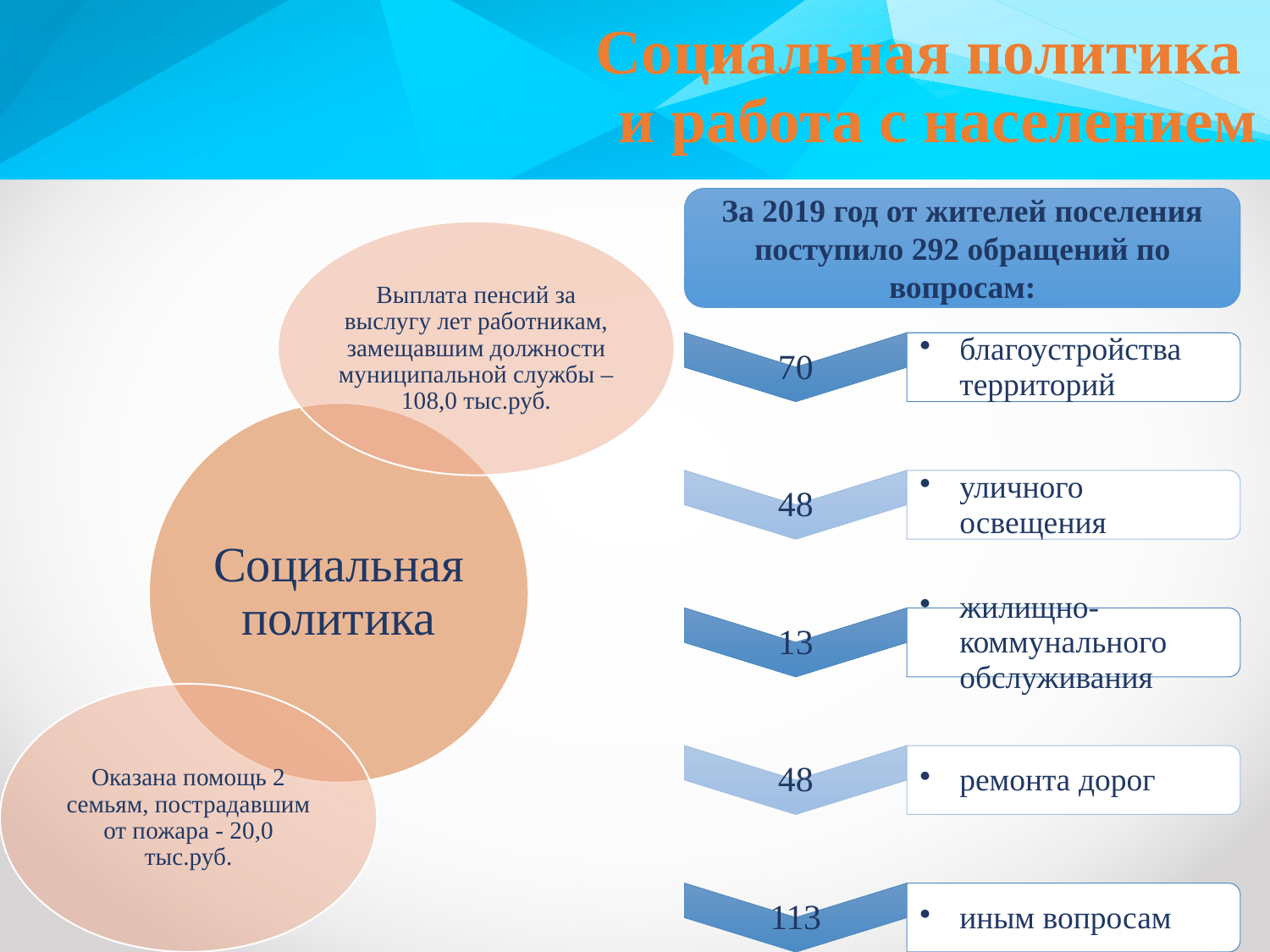

# Социальная политика и работа с населением
За 2019 год от жителей поселения поступило 292 обращений по вопросам:
Социальная политика
Выплата пенсий за выслугу лет работникам, замещавшим должности муниципальной службы – 108,0 тыс.руб.
Оказана помощь 2 семьям, пострадавшим от пожара - 20,0 тыс.руб.
70
48
уличного освещения
13
жилищно-коммунального обслуживания
48
113
благоустройства территорий
ремонта дорог
иным вопросам